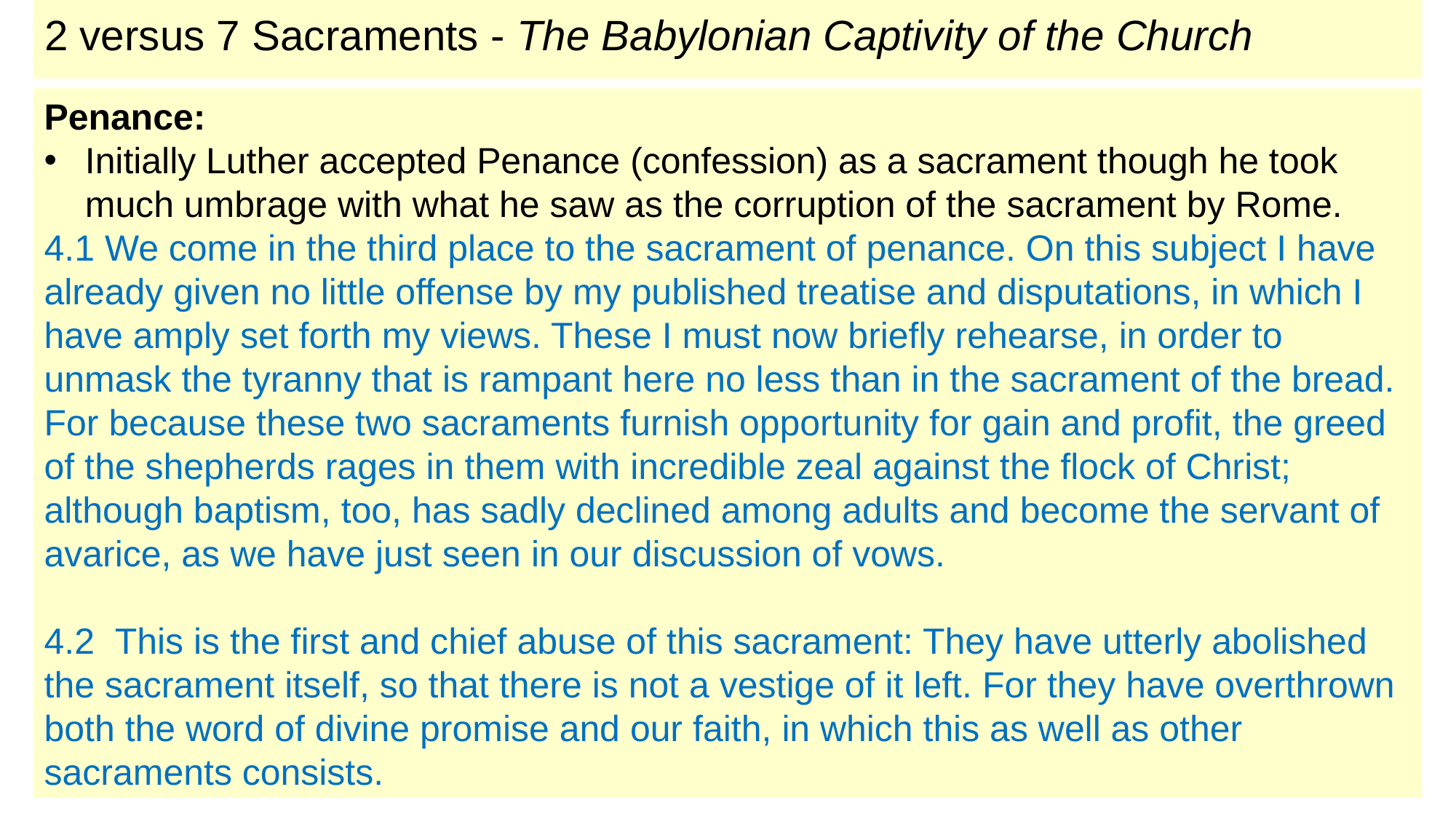

# 2 versus 7 Sacraments - The Babylonian Captivity of the Church
Penance:
Initially Luther accepted Penance (confession) as a sacrament though he took much umbrage with what he saw as the corruption of the sacrament by Rome.
4.1 We come in the third place to the sacrament of penance. On this subject I have already given no little offense by my published treatise and disputations, in which I have amply set forth my views. These I must now briefly rehearse, in order to unmask the tyranny that is rampant here no less than in the sacrament of the bread. For because these two sacraments furnish opportunity for gain and profit, the greed of the shepherds rages in them with incredible zeal against the flock of Christ; although baptism, too, has sadly declined among adults and become the servant of avarice, as we have just seen in our discussion of vows.

4.2  This is the first and chief abuse of this sacrament: They have utterly abolished the sacrament itself, so that there is not a vestige of it left. For they have overthrown both the word of divine promise and our faith, in which this as well as other sacraments consists.